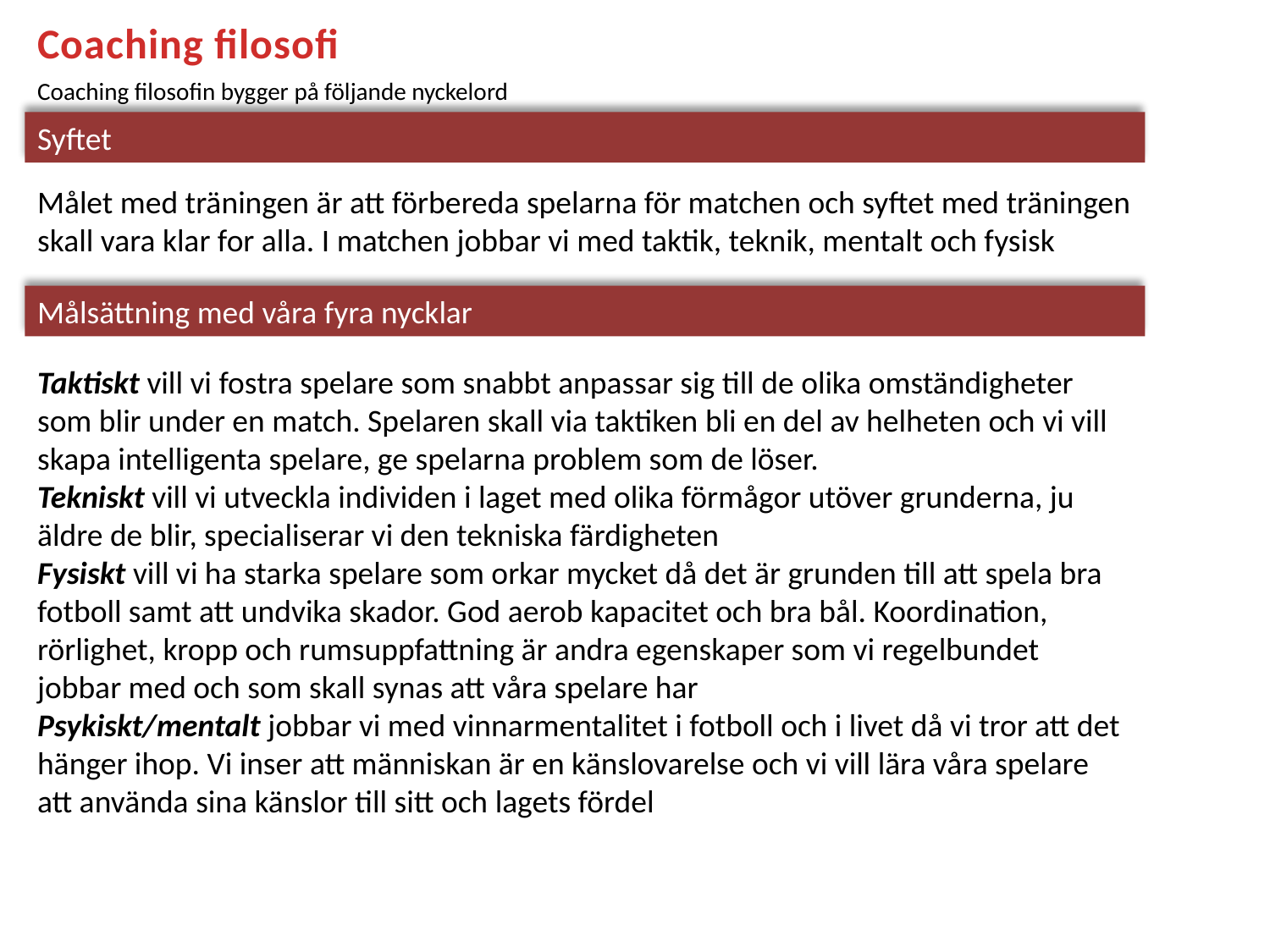

Coaching filosofi
Coaching filosofin bygger på följande nyckelord
Syftet
Målet med träningen är att förbereda spelarna för matchen och syftet med träningen skall vara klar for alla. I matchen jobbar vi med taktik, teknik, mentalt och fysisk
Målsättning med våra fyra nycklar
Taktiskt vill vi fostra spelare som snabbt anpassar sig till de olika omständigheter som blir under en match. Spelaren skall via taktiken bli en del av helheten och vi vill skapa intelligenta spelare, ge spelarna problem som de löser.
Tekniskt vill vi utveckla individen i laget med olika förmågor utöver grunderna, ju äldre de blir, specialiserar vi den tekniska färdigheten
Fysiskt vill vi ha starka spelare som orkar mycket då det är grunden till att spela bra fotboll samt att undvika skador. God aerob kapacitet och bra bål. Koordination, rörlighet, kropp och rumsuppfattning är andra egenskaper som vi regelbundet jobbar med och som skall synas att våra spelare har
Psykiskt/mentalt jobbar vi med vinnarmentalitet i fotboll och i livet då vi tror att det hänger ihop. Vi inser att människan är en känslovarelse och vi vill lära våra spelare att använda sina känslor till sitt och lagets fördel